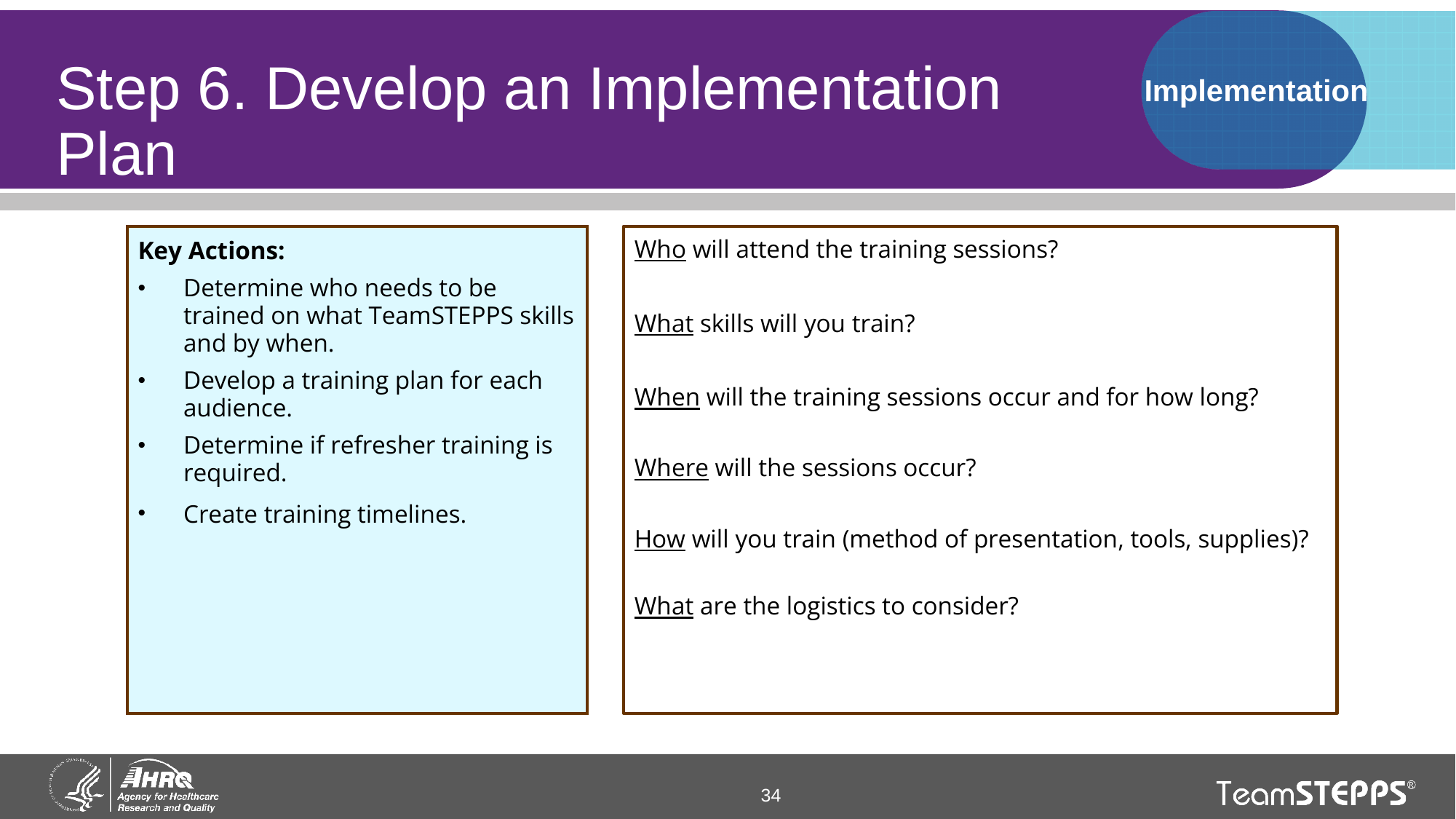

# Step 6. Develop an Implementation Plan
Implementation
Key Actions:
Determine who needs to be trained on what TeamSTEPPS skills and by when.
Develop a training plan for each audience.
Determine if refresher training is required.
Create training timelines.
Who will attend the training sessions?

What skills will you train?

When will the training sessions occur and for how long?

Where will the sessions occur?

How will you train (method of presentation, tools, supplies)?

What are the logistics to consider?

34